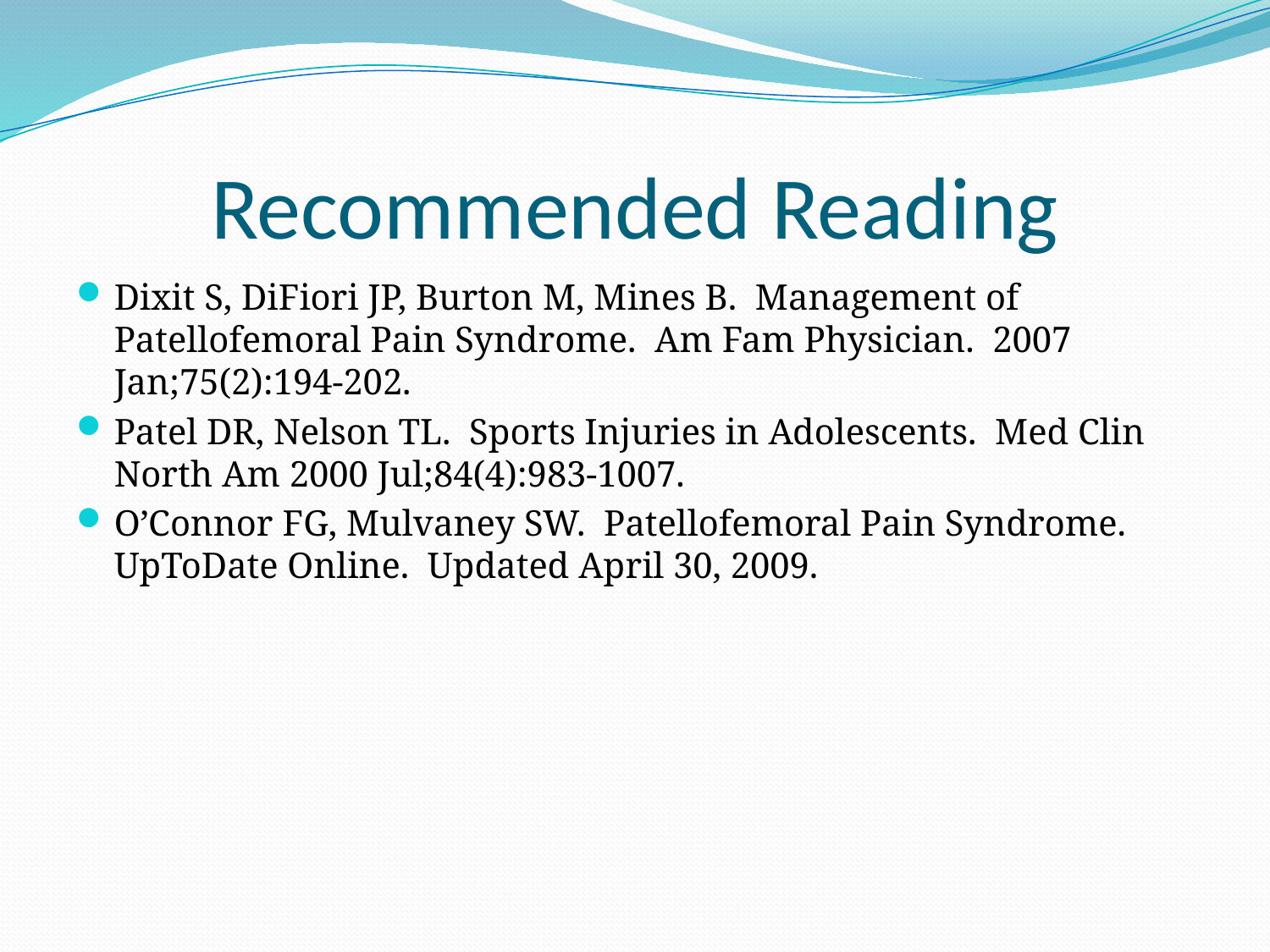

# Recommended Reading
Dixit S, DiFiori JP, Burton M, Mines B.  Management of Patellofemoral Pain Syndrome.  Am Fam Physician.  2007 Jan;75(2):194-202.
Patel DR, Nelson TL.  Sports Injuries in Adolescents.  Med Clin North Am 2000 Jul;84(4):983-1007.
O’Connor FG, Mulvaney SW.  Patellofemoral Pain Syndrome.  UpToDate Online.  Updated April 30, 2009.